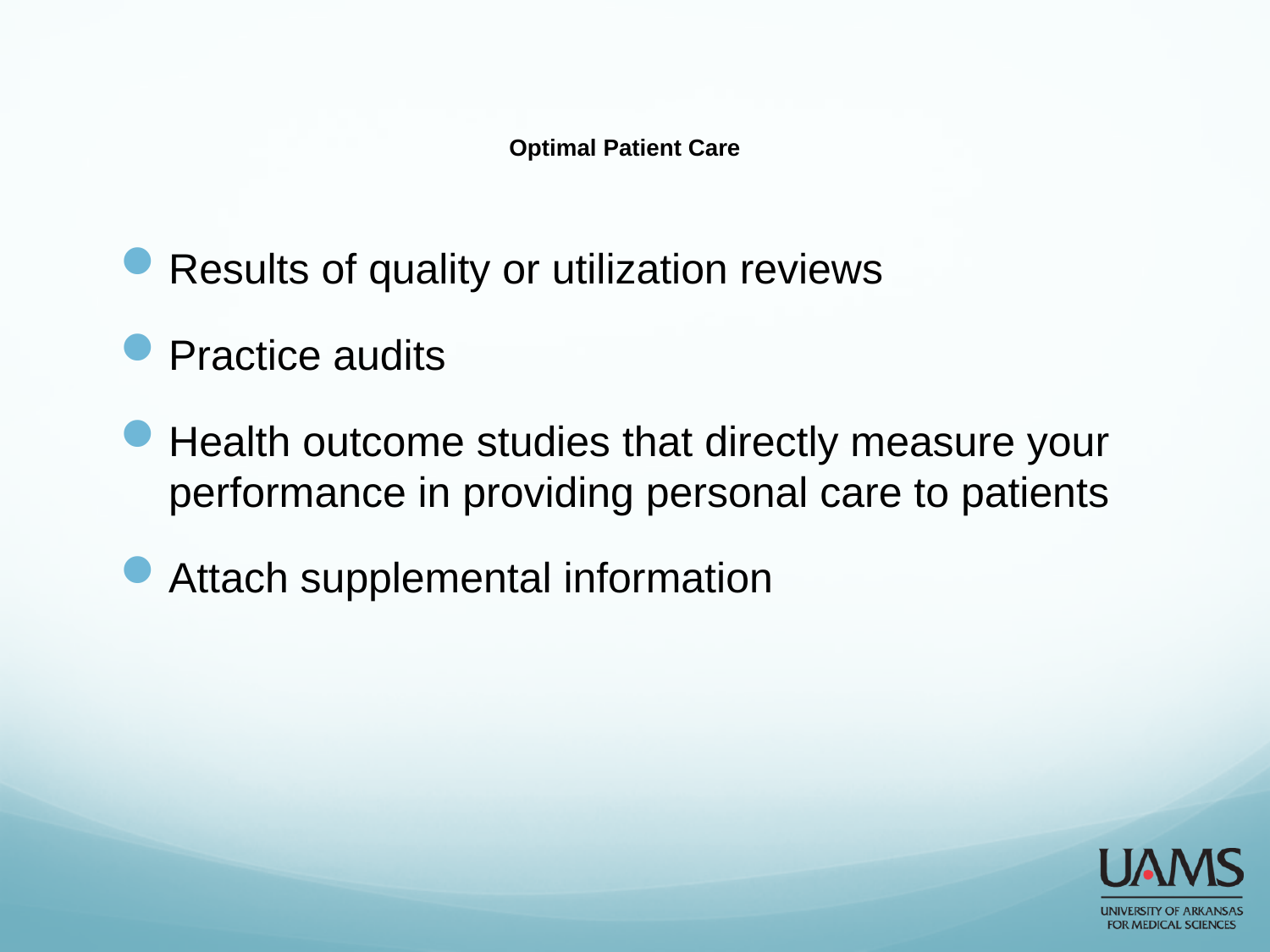

Optimal Patient Care
Results of quality or utilization reviews
Practice audits
Health outcome studies that directly measure your performance in providing personal care to patients
Attach supplemental information